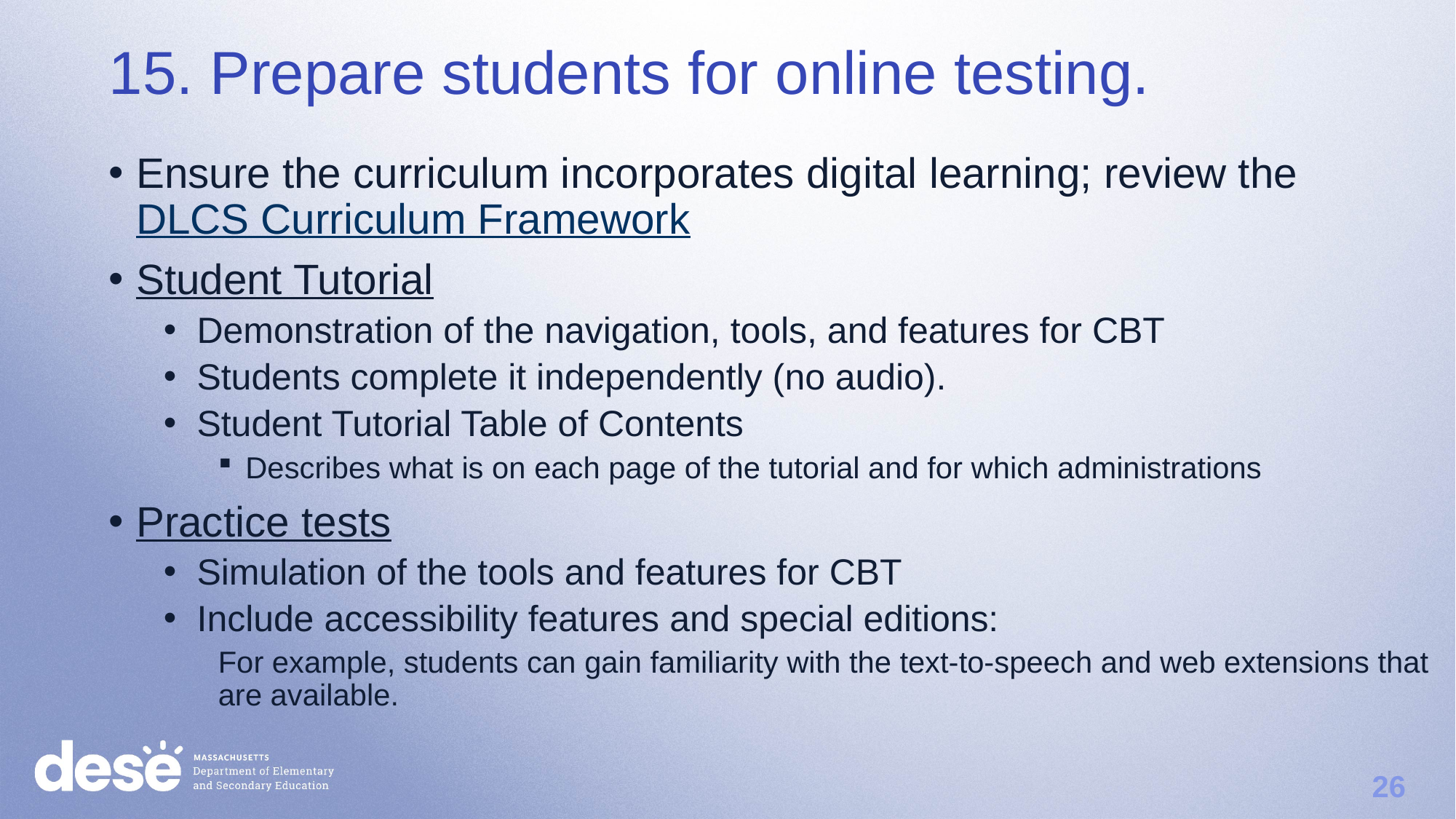

15. Prepare students for online testing.
Ensure the curriculum incorporates digital learning; review the DLCS Curriculum Framework
Student Tutorial
Demonstration of the navigation, tools, and features for CBT
Students complete it independently (no audio).
Student Tutorial Table of Contents
Describes what is on each page of the tutorial and for which administrations
Practice tests
Simulation of the tools and features for CBT
Include accessibility features and special editions:
For example, students can gain familiarity with the text-to-speech and web extensions that are available.